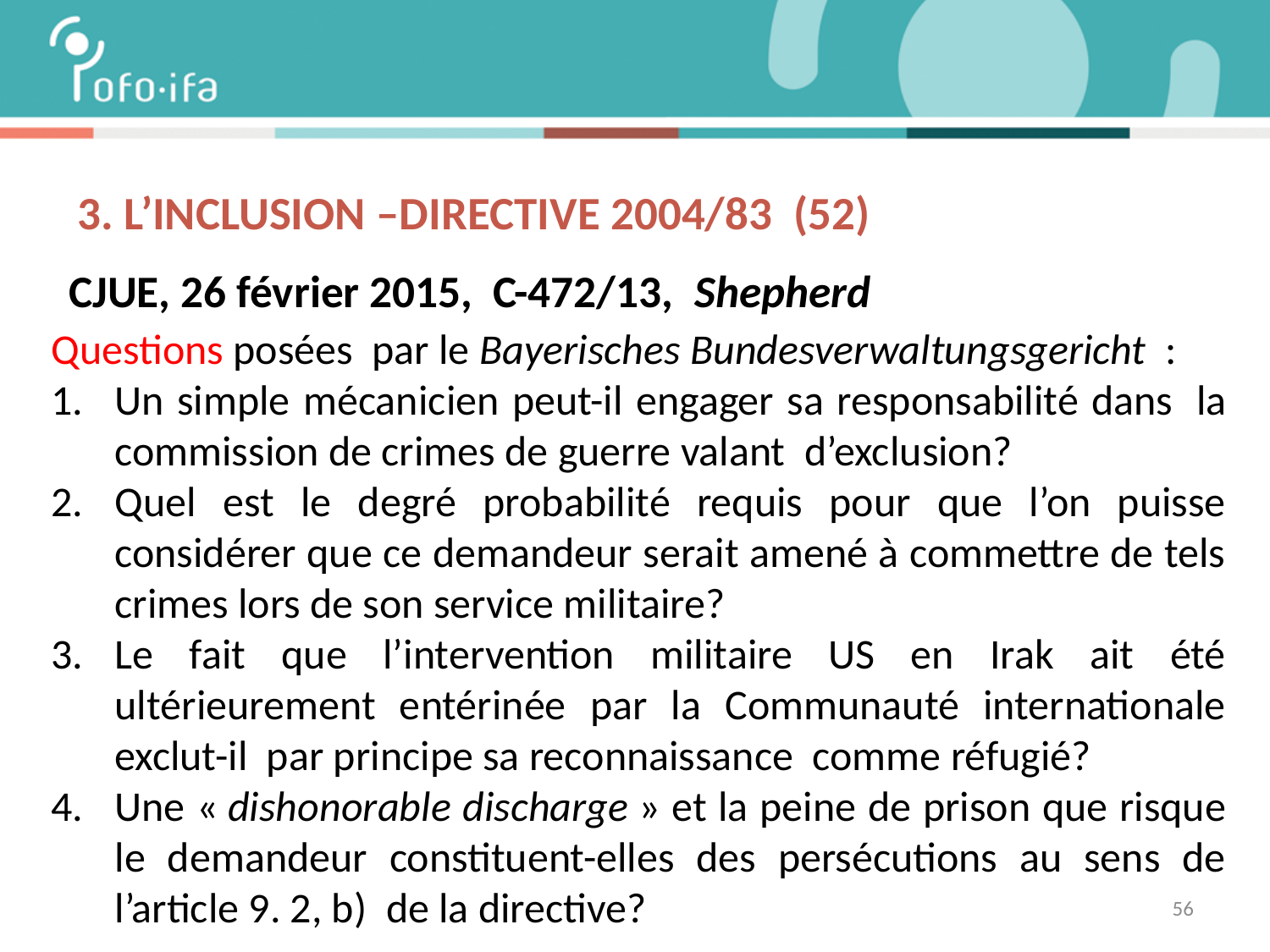

# 3. L’inclusion –DIRECTIVE 2004/83  (52)
CJUE, 26 février 2015,  C-472/13,  Shepherd

Questions posées  par le Bayerisches Bundesverwaltungsgericht  :
Un simple mécanicien peut-il engager sa responsabilité dans  la commission de crimes de guerre valant  d’exclusion?
Quel est le degré probabilité requis pour que l’on puisse considérer que ce demandeur serait amené à commettre de tels crimes lors de son service militaire?
Le fait que l’intervention militaire US en Irak ait été ultérieurement entérinée par la Communauté internationale exclut-il  par principe sa reconnaissance  comme réfugié?
Une « dishonorable discharge » et la peine de prison que risque le demandeur constituent-elles des persécutions au sens de l’article 9. 2, b)  de la directive?

56